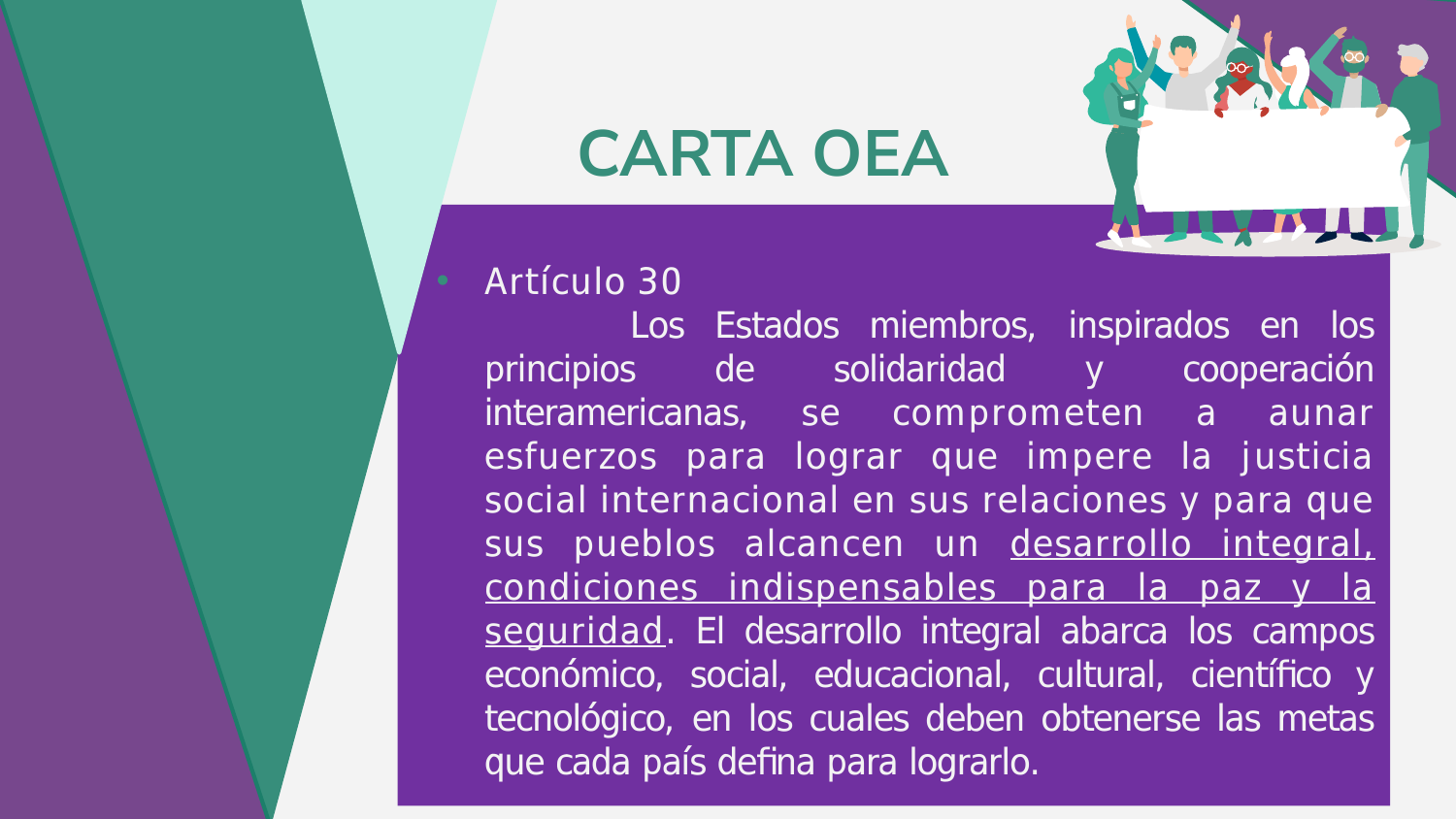

CARTA OEA

Artículo 30
		Los Estados miembros, inspirados en los principios de solidaridad y cooperación interamericanas, se comprometen a aunar esfuerzos para lograr que impere la justicia social internacional en sus relaciones y para que sus pueblos alcancen un desarrollo integral, condiciones indispensables para la paz y la seguridad. El desarrollo integral abarca los campos económico, social, educacional, cultural, científico y tecnológico, en los cuales deben obtenerse las metas que cada país defina para lograrlo.